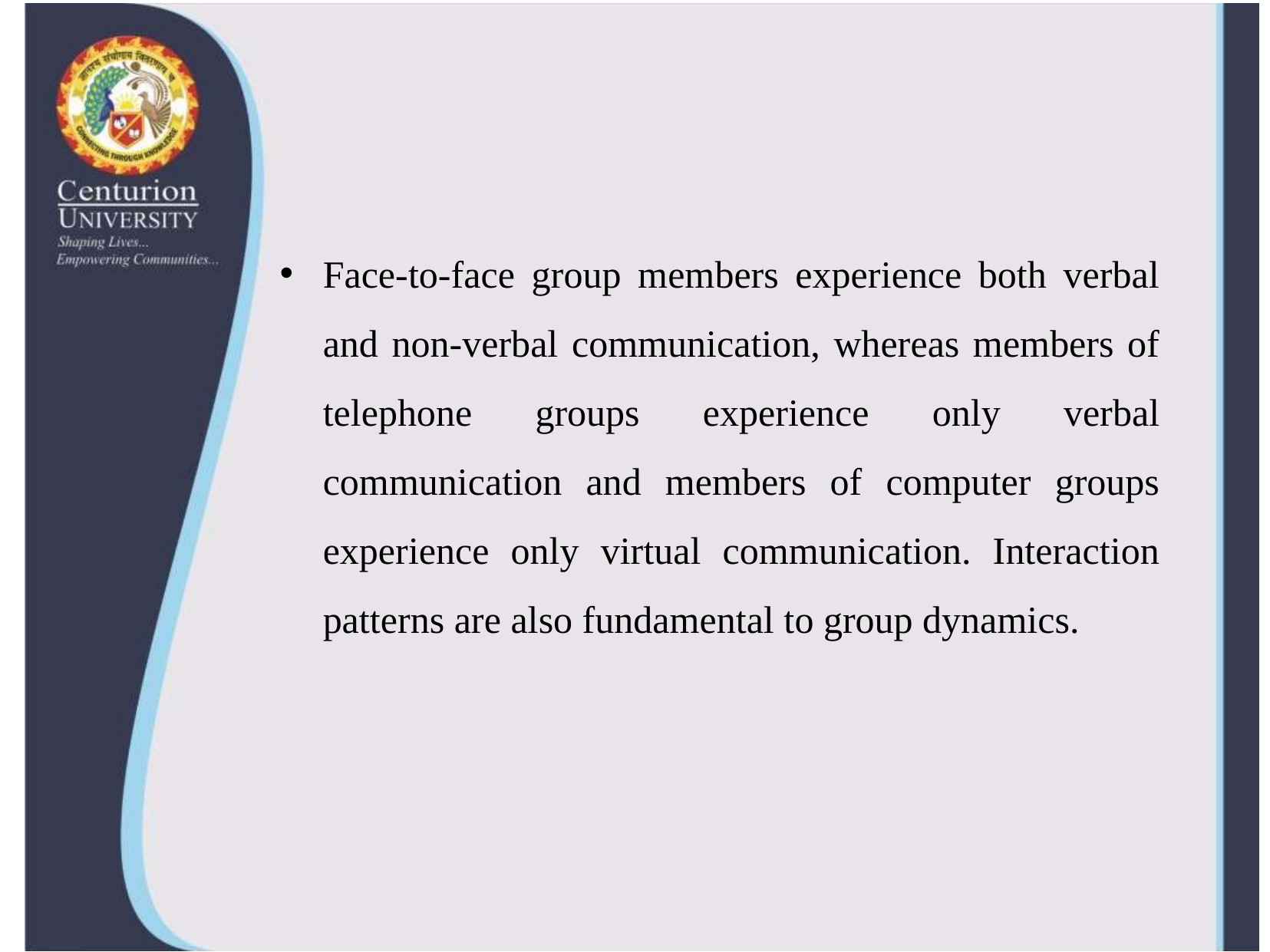

Face-to-face group members experience both verbal and non-verbal communication, whereas members of telephone groups experience only verbal communication and members of computer groups experience only virtual communication. Interaction patterns are also fundamental to group dynamics.